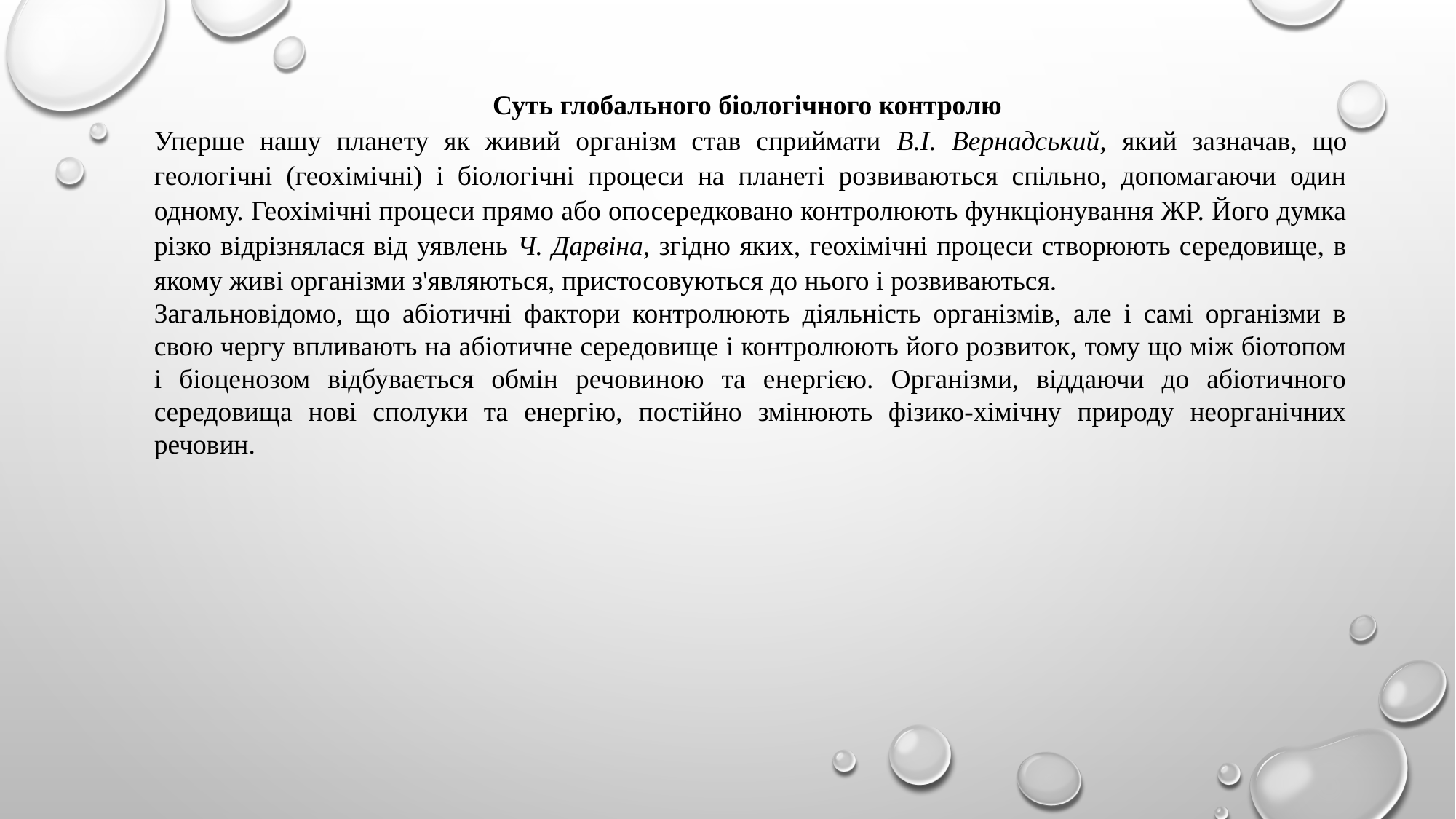

Суть глобального біологічного контролю
Уперше нашу планету як живий організм став сприймати В.І. Вернадський, який зазначав, що геологічні (геохімічні) і біологічні процеси на планеті розвиваються спільно, допомагаючи один одному. Геохімічні процеси прямо або опосередковано контролюють функціонування ЖР. Його думка різко відрізнялася від уявлень Ч. Дарвіна, згідно яких, геохімічні процеси створюють середовище, в якому живі організми з'являються, пристосовуються до нього і розвиваються.
Загальновідомо, що абіотичні фактори контролюють діяльність організмів, але і самі організми в свою чергу впливають на абіотичне середовище і контролюють його розвиток, тому що між біотопом і біоценозом відбувається обмін речовиною та енергією. Організми, віддаючи до абіотичного середовища нові сполуки та енергію, постійно змінюють фізико-хімічну природу неорганічних речовин.